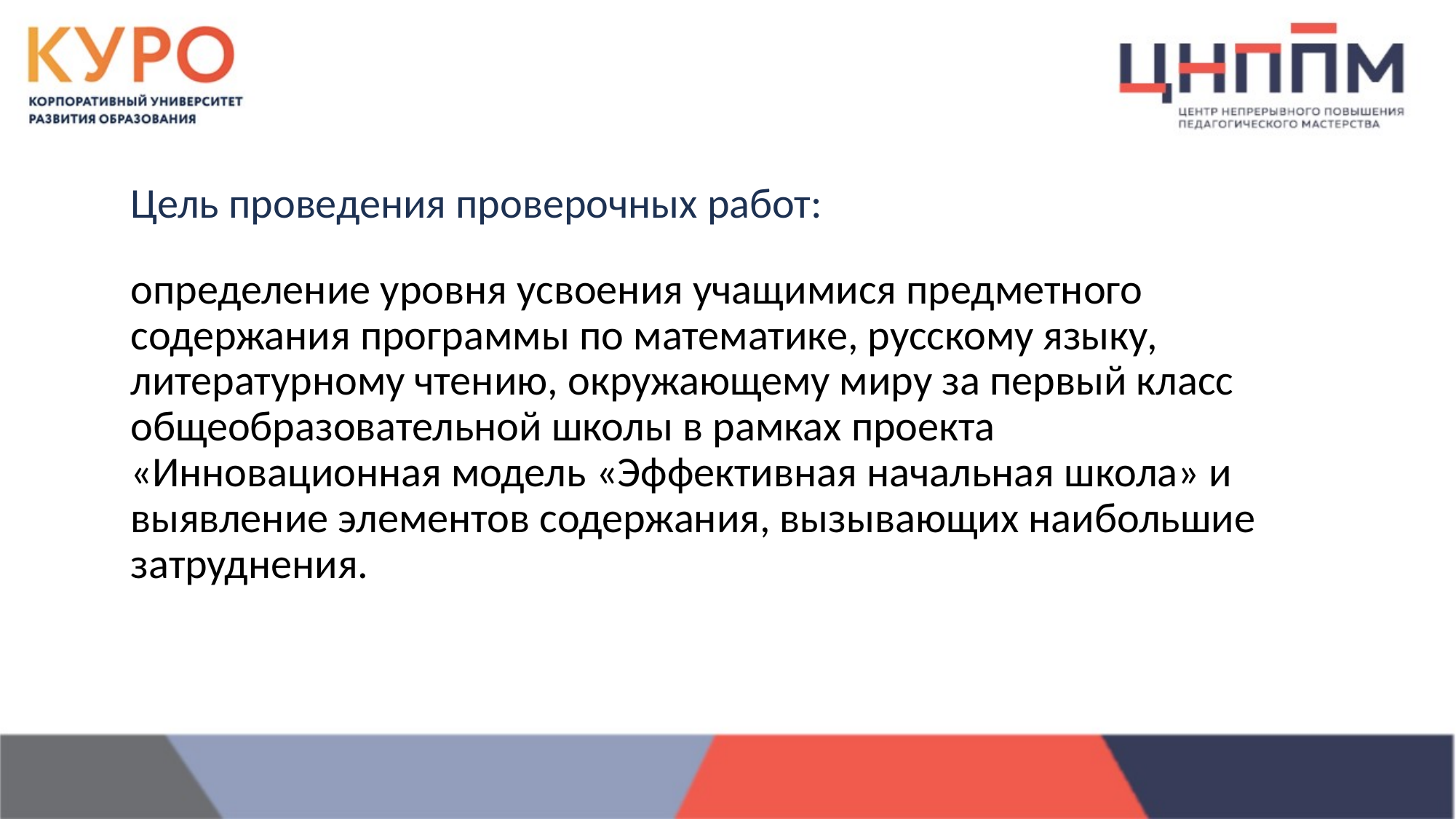

Цель проведения проверочных работ:
определение уровня усвоения учащимися предметного содержания программы по математике, русскому языку, литературному чтению, окружающему миру за первый класс общеобразовательной школы в рамках проекта «Инновационная модель «Эффективная начальная школа» и выявление элементов содержания, вызывающих наибольшие затруднения.